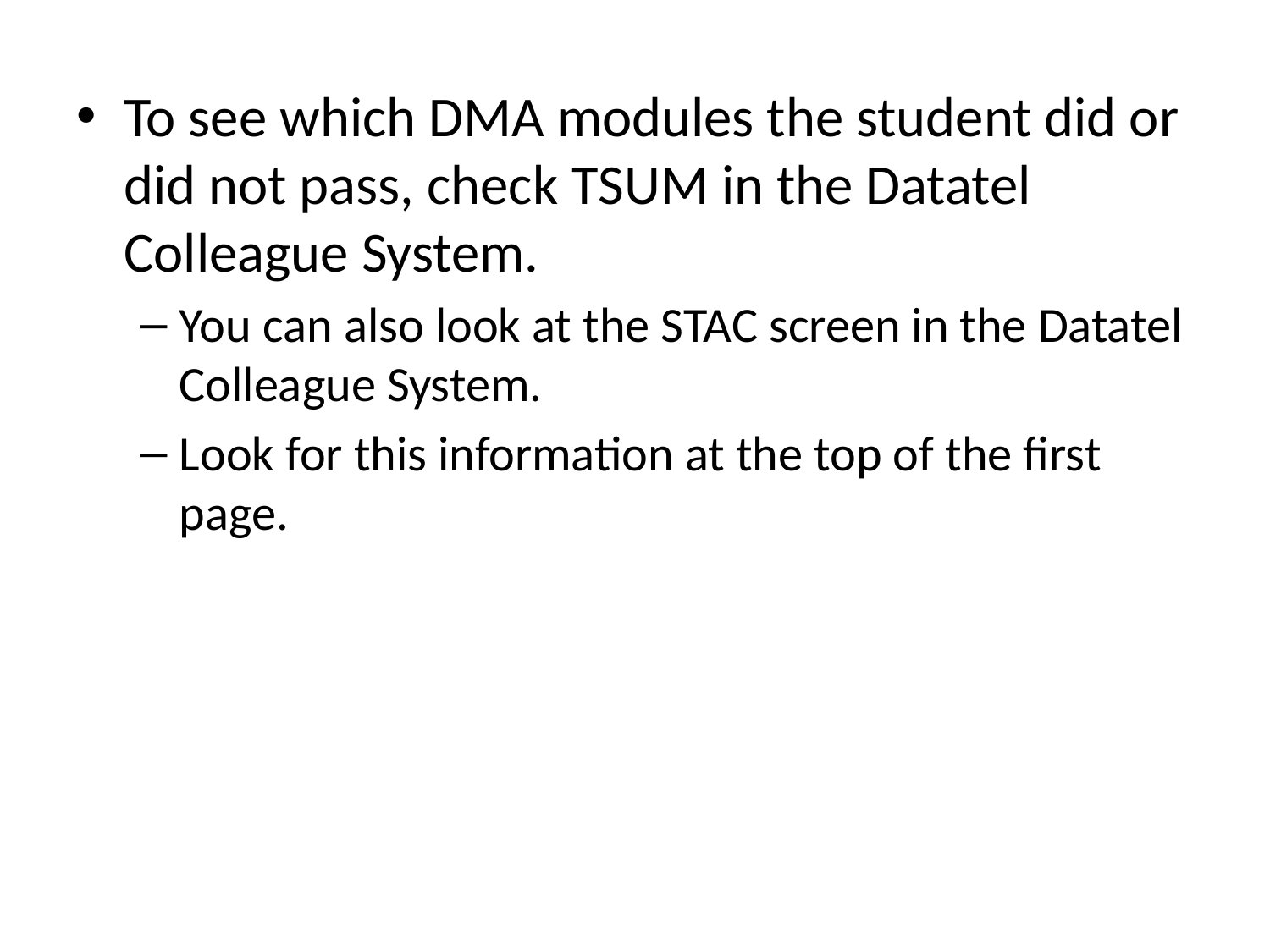

To see which DMA modules the student did or did not pass, check TSUM in the Datatel Colleague System.
You can also look at the STAC screen in the Datatel Colleague System.
Look for this information at the top of the first page.